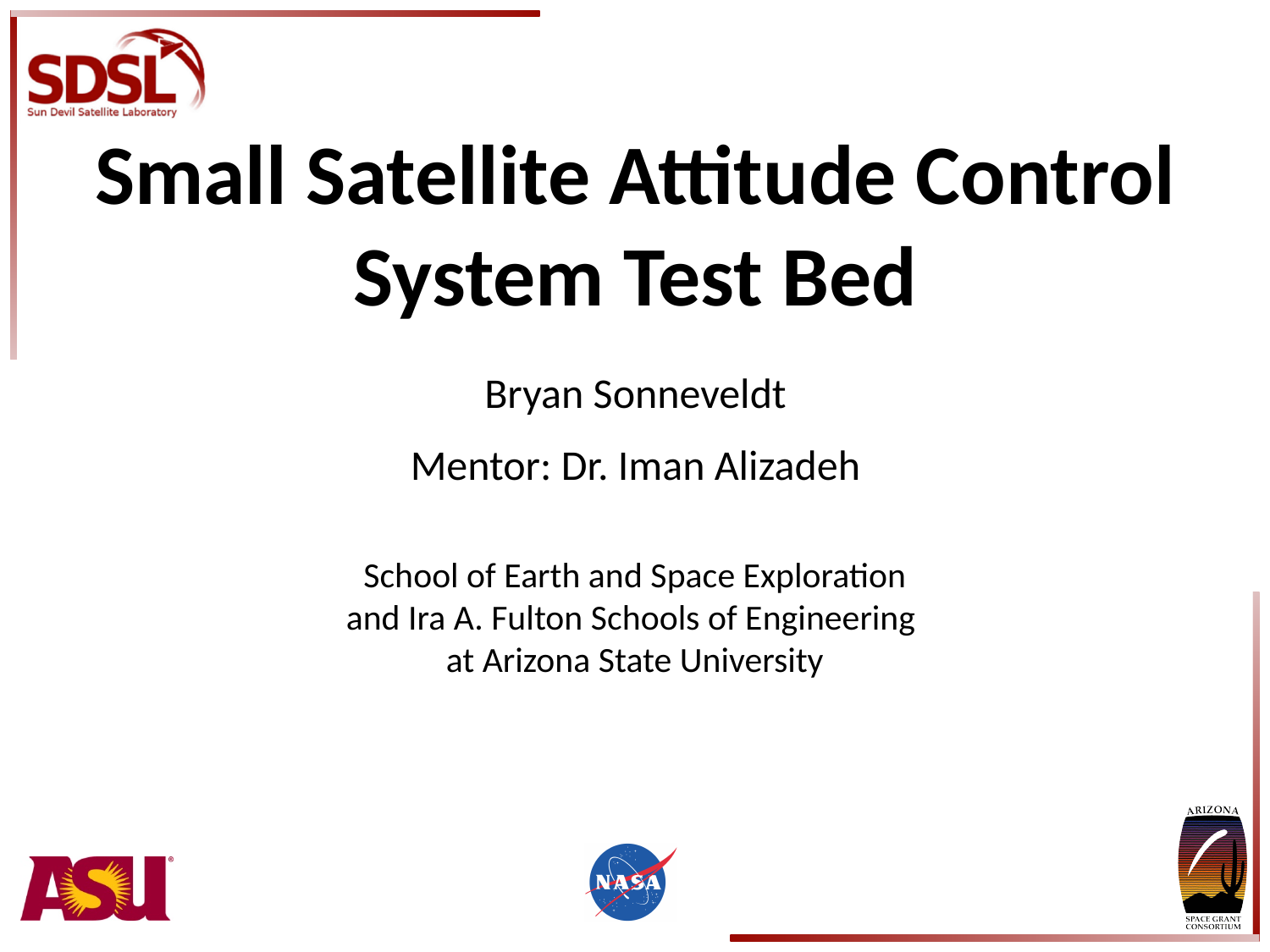

Small Satellite Attitude Control System Test Bed
Bryan Sonneveldt
Mentor: Dr. Iman Alizadeh
School of Earth and Space Exploration and Ira A. Fulton Schools of Engineering
at Arizona State University